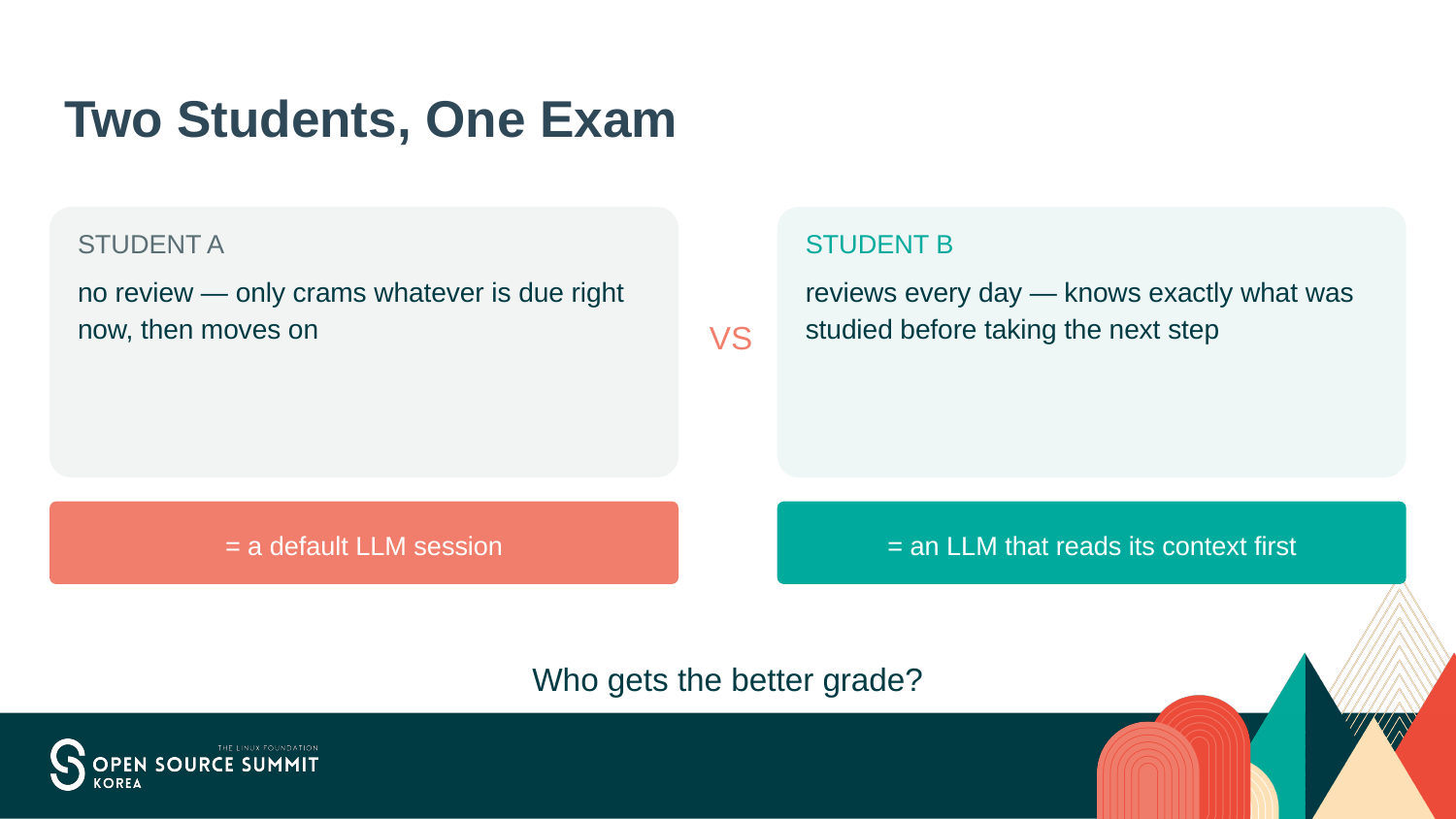

# Two Students, One Exam
STUDENT A
no review — only crams whatever is due right now, then moves on
STUDENT B
reviews every day — knows exactly what was studied before taking the next step
VS
= a default LLM session
= an LLM that reads its context first
Who gets the better grade?